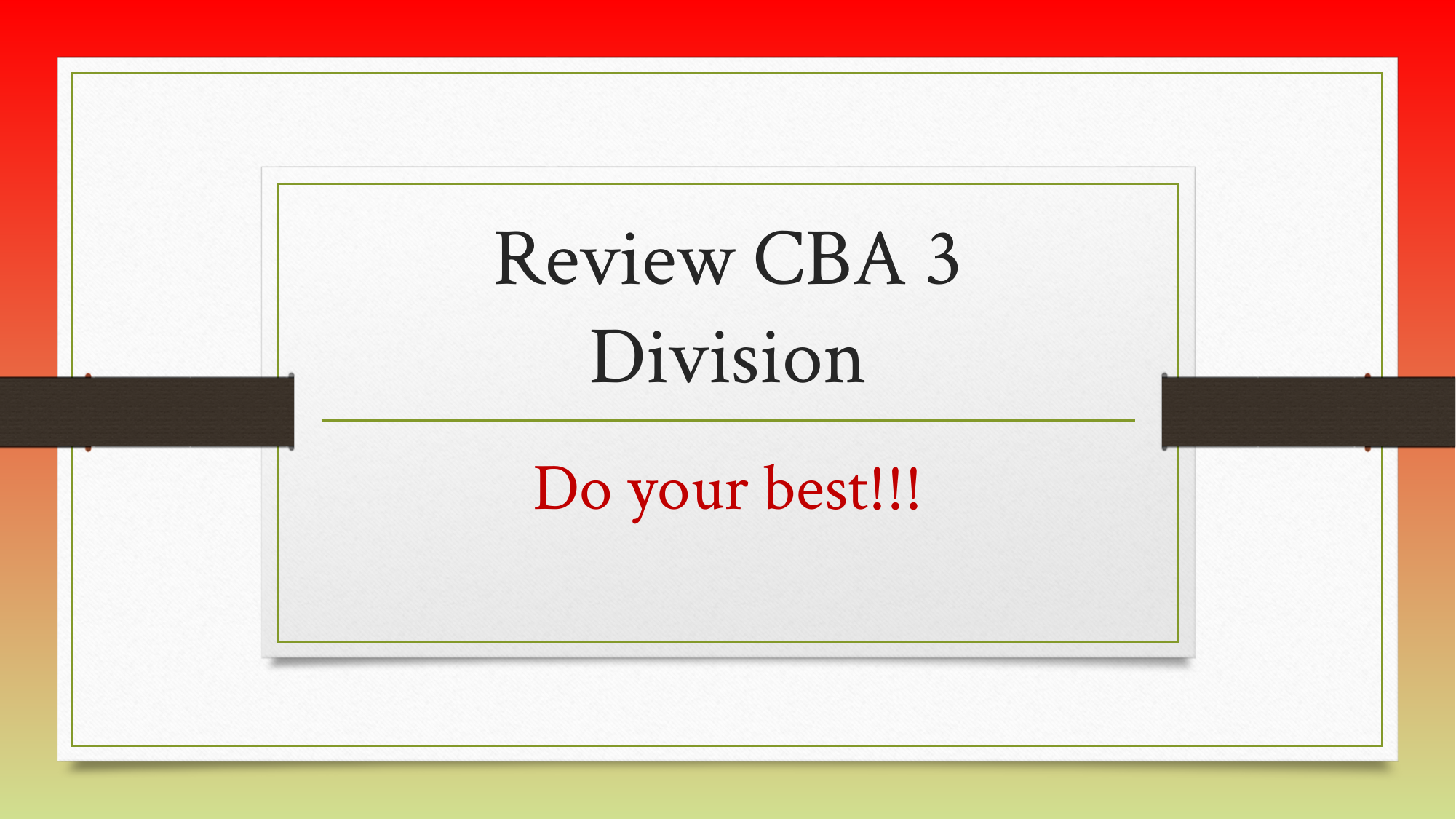

# Review CBA 3 Division
Do your best!!!